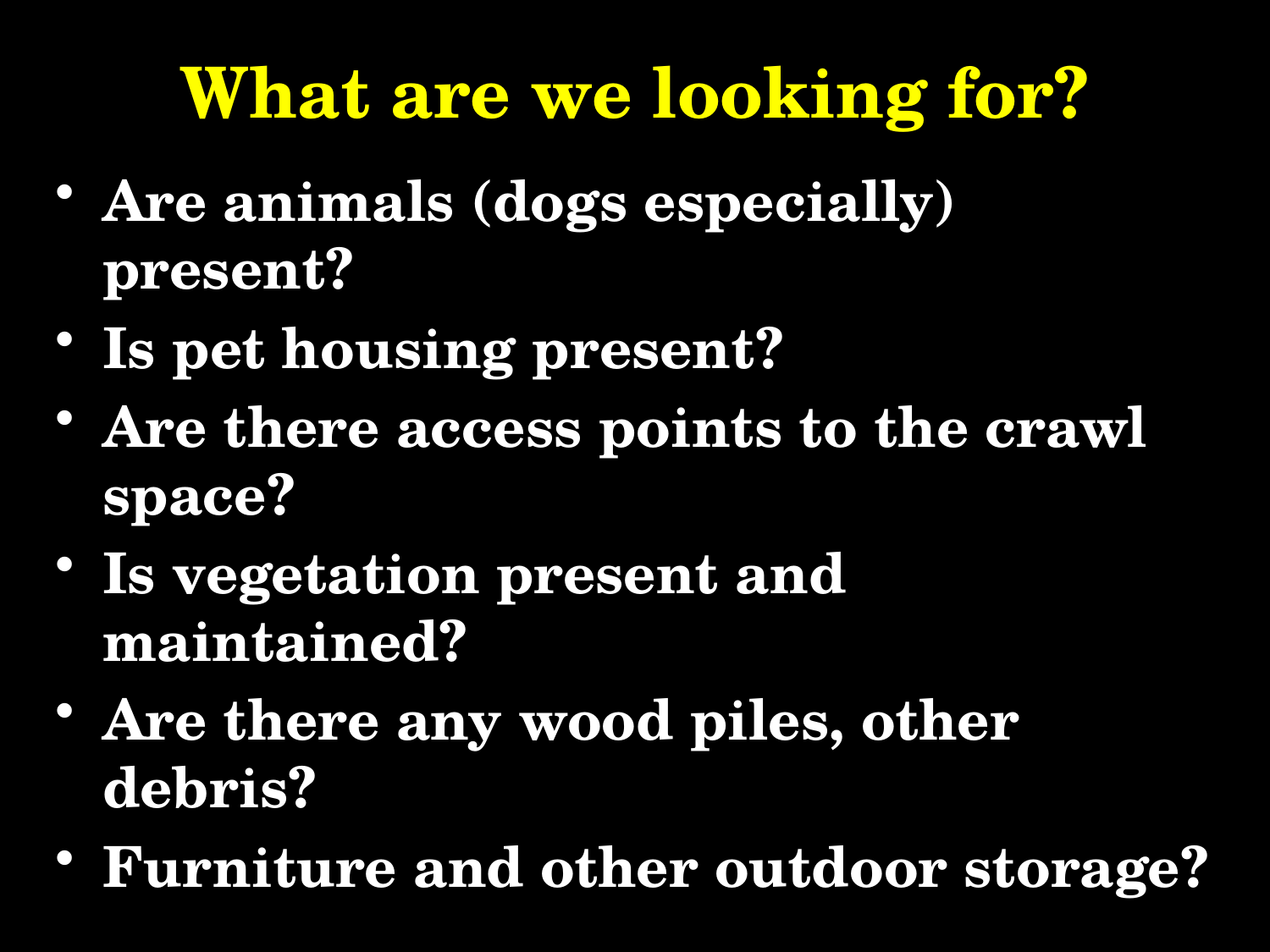

# What are we looking for?
Are animals (dogs especially) present?
Is pet housing present?
Are there access points to the crawl space?
Is vegetation present and maintained?
Are there any wood piles, other debris?
Furniture and other outdoor storage?